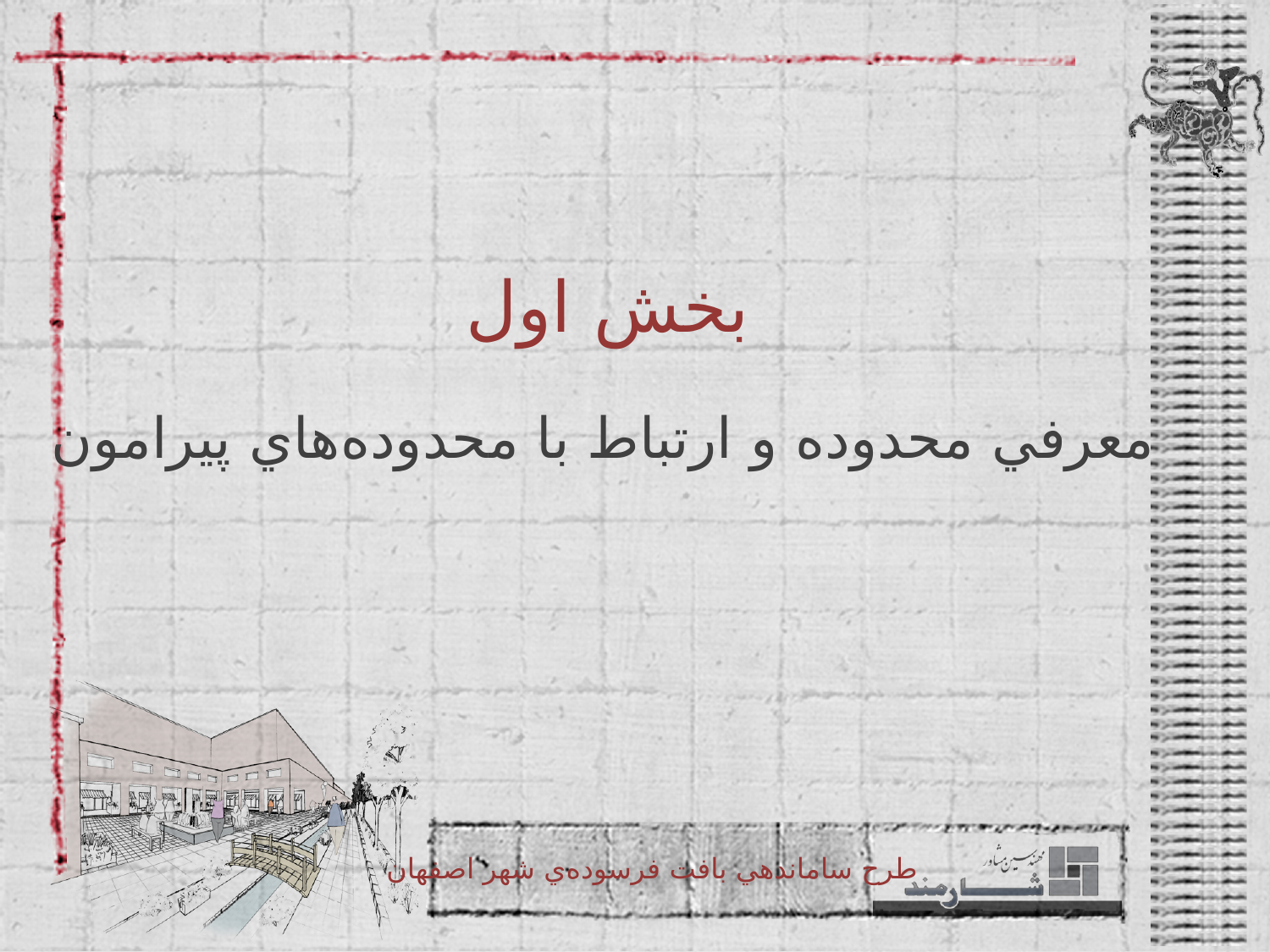

بخش اول
معرفي محدوده و ارتباط با محدوده‌هاي پيرامون